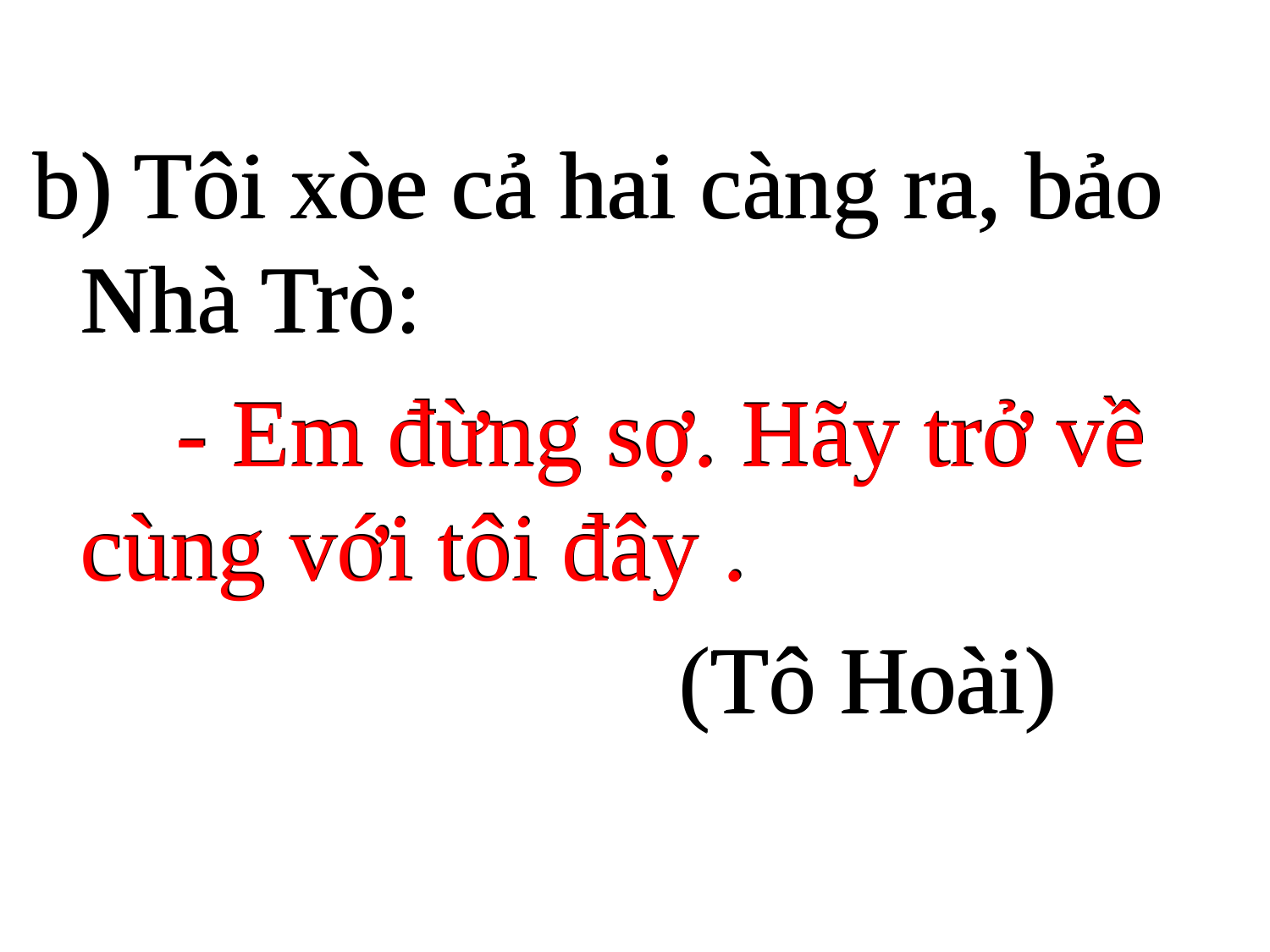

b) Tôi xòe cả hai càng ra, bảo Nhà Trò:
      - Em đừng sợ. Hãy trở về cùng với tôi đây .
                           (Tô Hoài)

b) Tôi xòe cả hai càng ra, bảo Nhà Trò:
      - Em đừng sợ. Hãy trở về cùng với tôi đây .
                           (Tô Hoài)